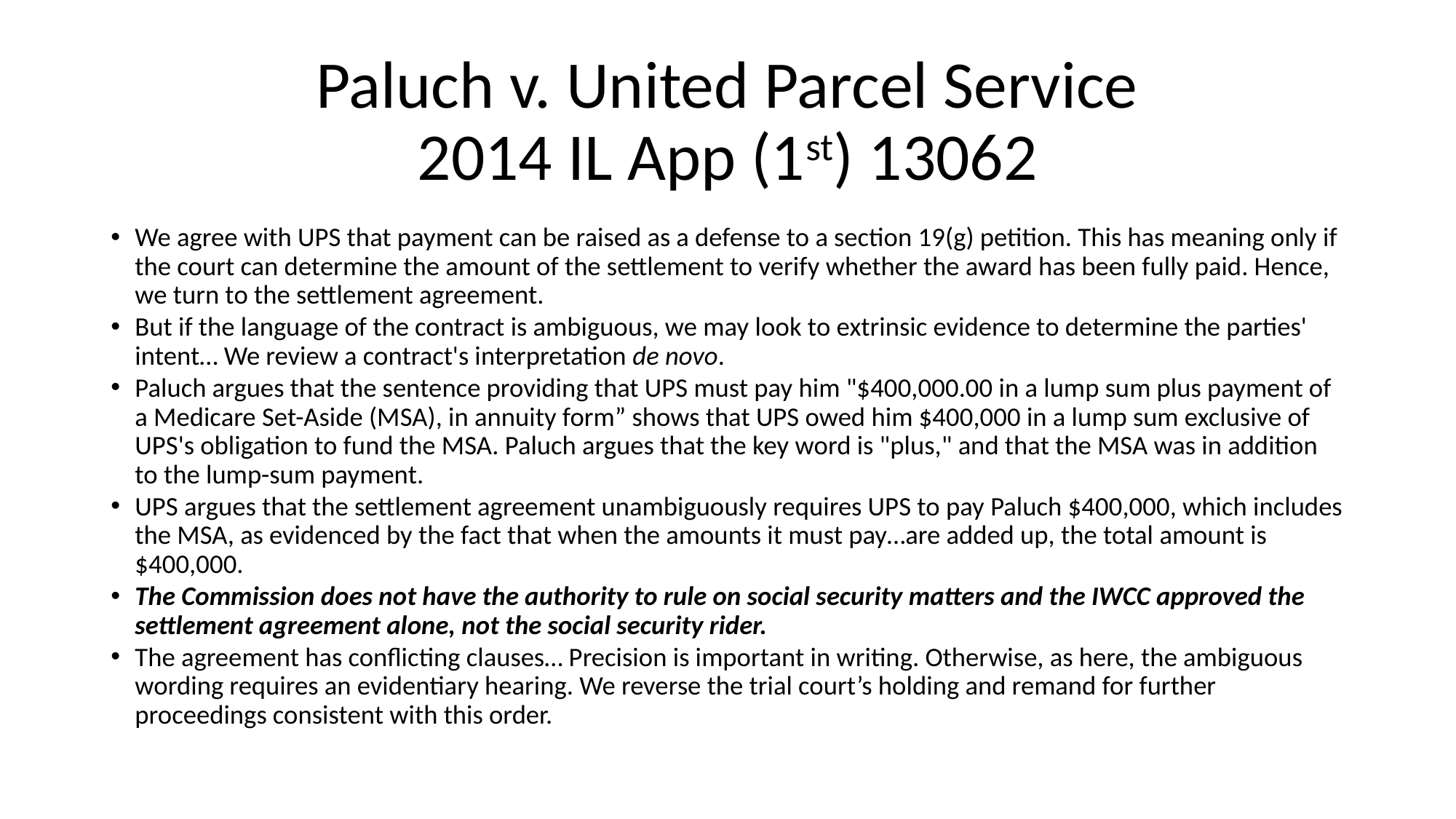

# Paluch v. United Parcel Service 2014 IL App (1st) 13062
We agree with UPS that payment can be raised as a defense to a section 19(g) petition. This has meaning only if the court can determine the amount of the settlement to verify whether the award has been fully paid. Hence, we turn to the settlement agreement.
But if the language of the contract is ambiguous, we may look to extrinsic evidence to determine the parties' intent… We review a contract's interpretation de novo.
Paluch argues that the sentence providing that UPS must pay him "$400,000.00 in a lump sum plus payment of a Medicare Set-Aside (MSA), in annuity form” shows that UPS owed him $400,000 in a lump sum exclusive of UPS's obligation to fund the MSA. Paluch argues that the key word is "plus," and that the MSA was in addition to the lump-sum payment.
UPS argues that the settlement agreement unambiguously requires UPS to pay Paluch $400,000, which includes the MSA, as evidenced by the fact that when the amounts it must pay…are added up, the total amount is $400,000.
The Commission does not have the authority to rule on social security matters and the IWCC approved the settlement agreement alone, not the social security rider.
The agreement has conflicting clauses… Precision is important in writing. Otherwise, as here, the ambiguous wording requires an evidentiary hearing. We reverse the trial court’s holding and remand for further proceedings consistent with this order.